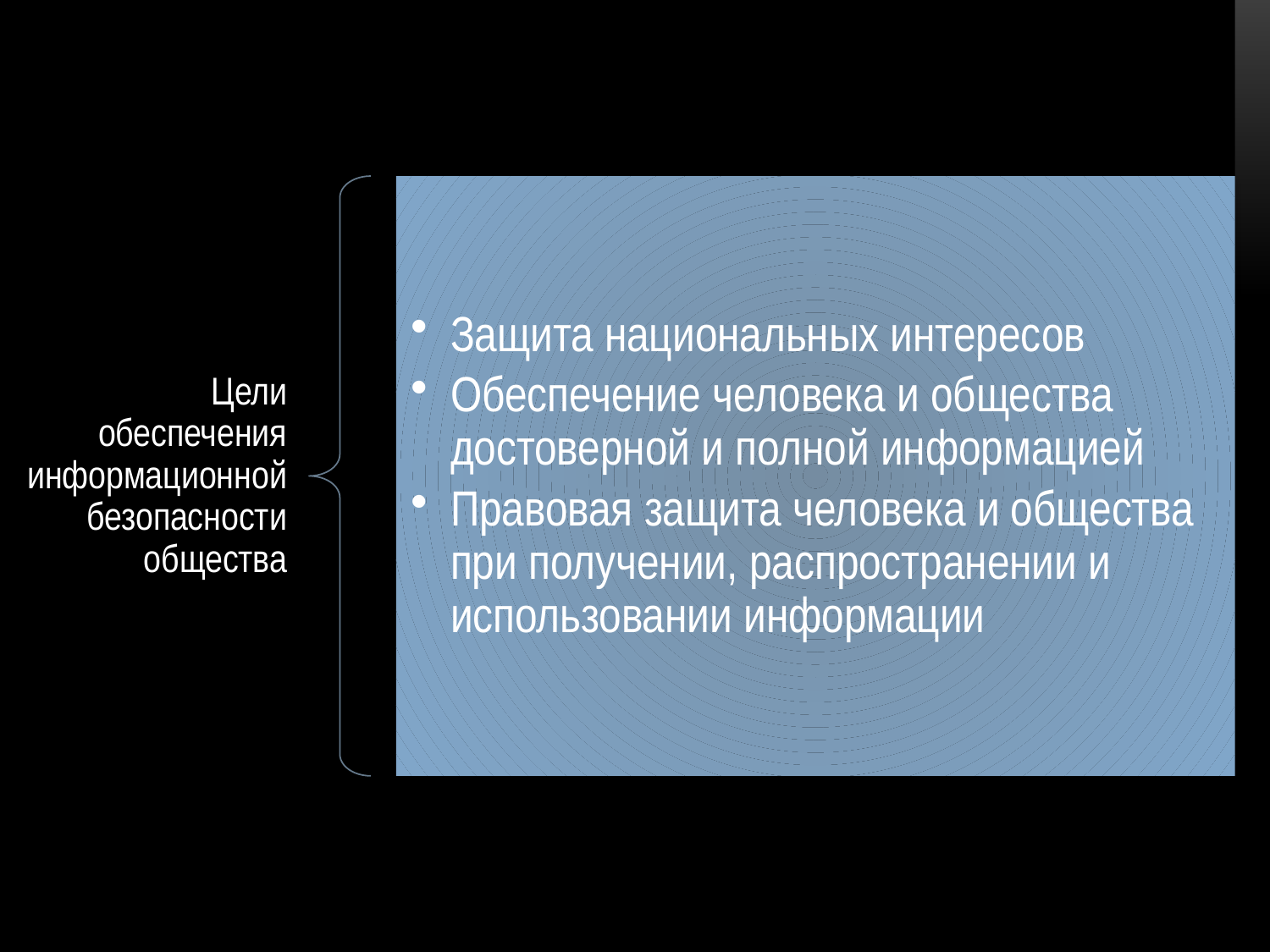

Цели обеспечения информационной безопасности общества
Защита национальных интересов
Обеспечение человека и общества достоверной и полной информацией
Правовая защита человека и общества при получении, распространении и использовании информации